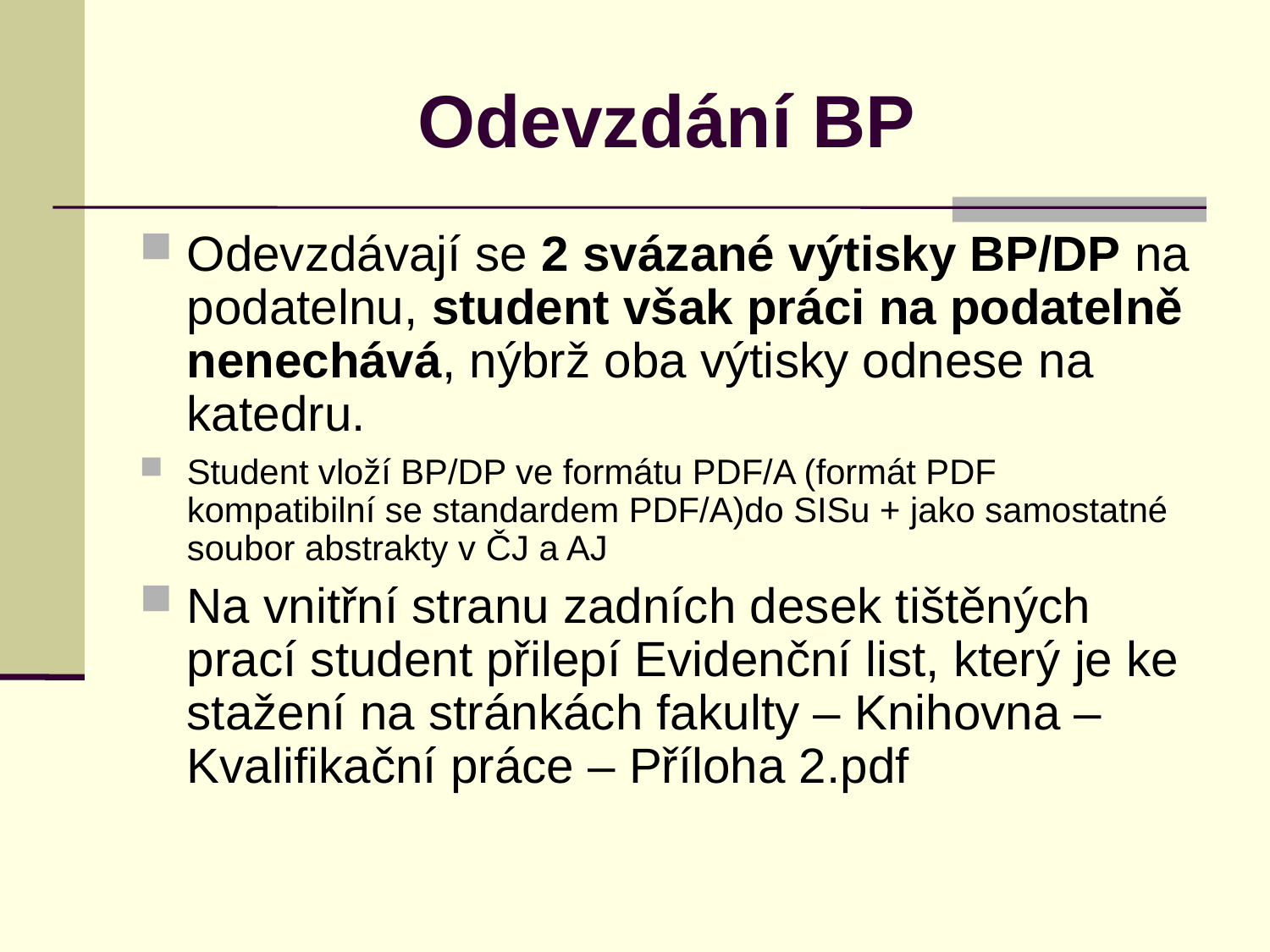

Odevzdání BP
Odevzdávají se 2 svázané výtisky BP/DP na podatelnu, student však práci na podatelně nenechává, nýbrž oba výtisky odnese na katedru.
Student vloží BP/DP ve formátu PDF/A (formát PDF kompatibilní se standardem PDF/A)do SISu + jako samostatné soubor abstrakty v ČJ a AJ
Na vnitřní stranu zadních desek tištěných prací student přilepí Evidenční list, který je ke stažení na stránkách fakulty – Knihovna – Kvalifikační práce – Příloha 2.pdf